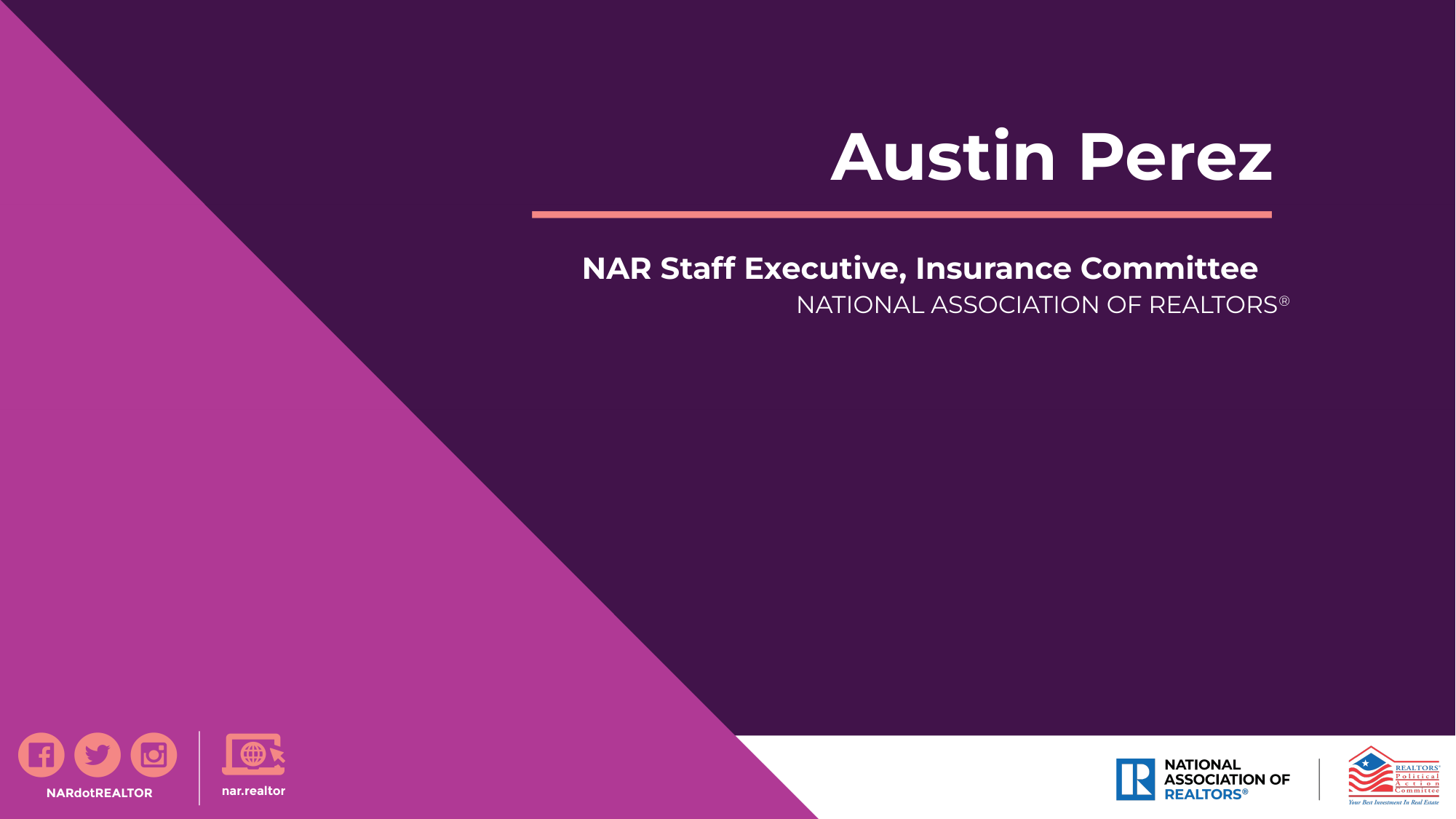

Austin Perez
 NAR Staff Executive, Insurance Committee
NATIONAL ASSOCIATION OF REALTORS®